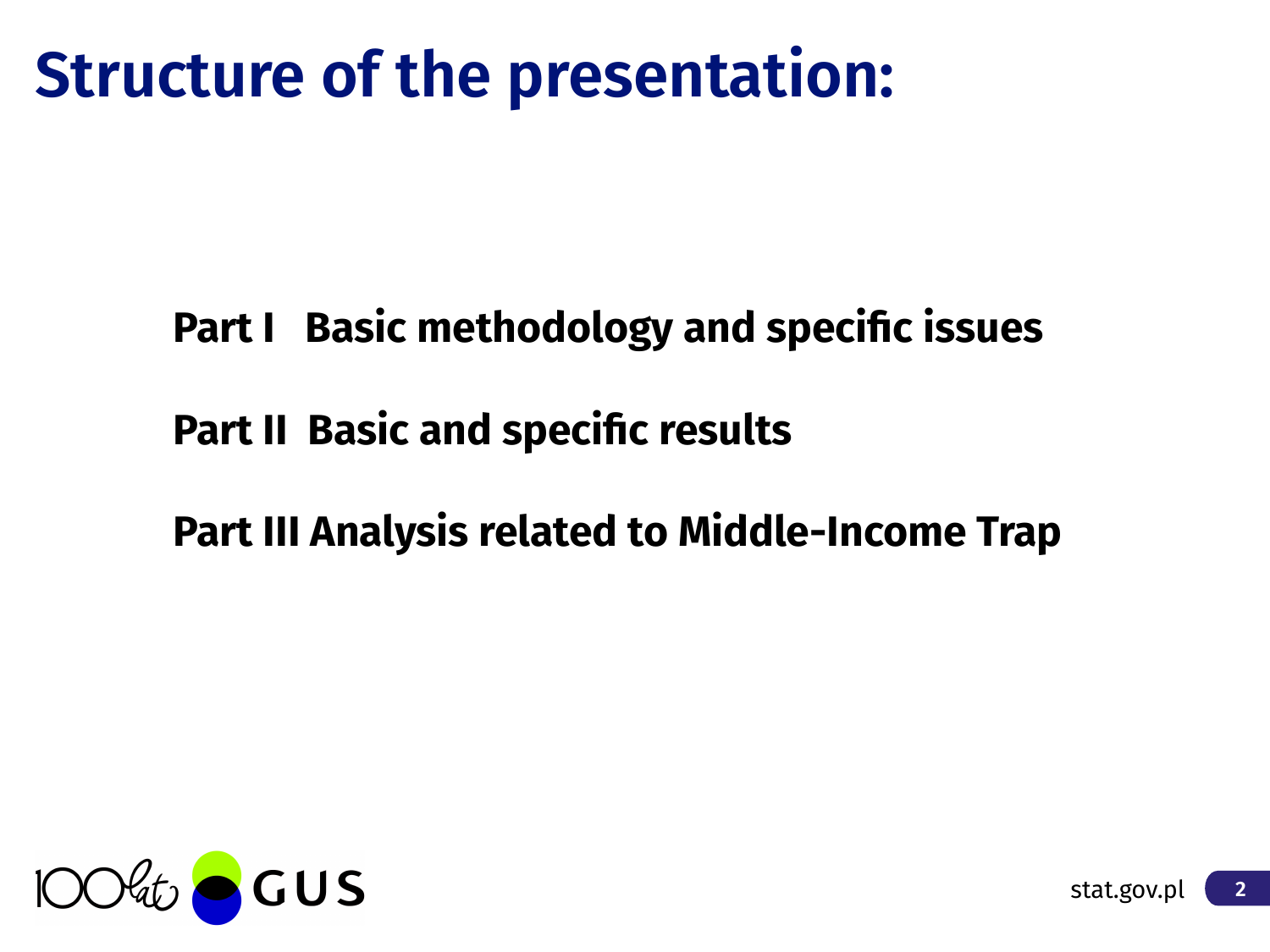

# Structure of the presentation:
	Part I   Basic methodology and specific issues
	Part II  Basic and specific results
	Part III Analysis related to Middle-Income Trap